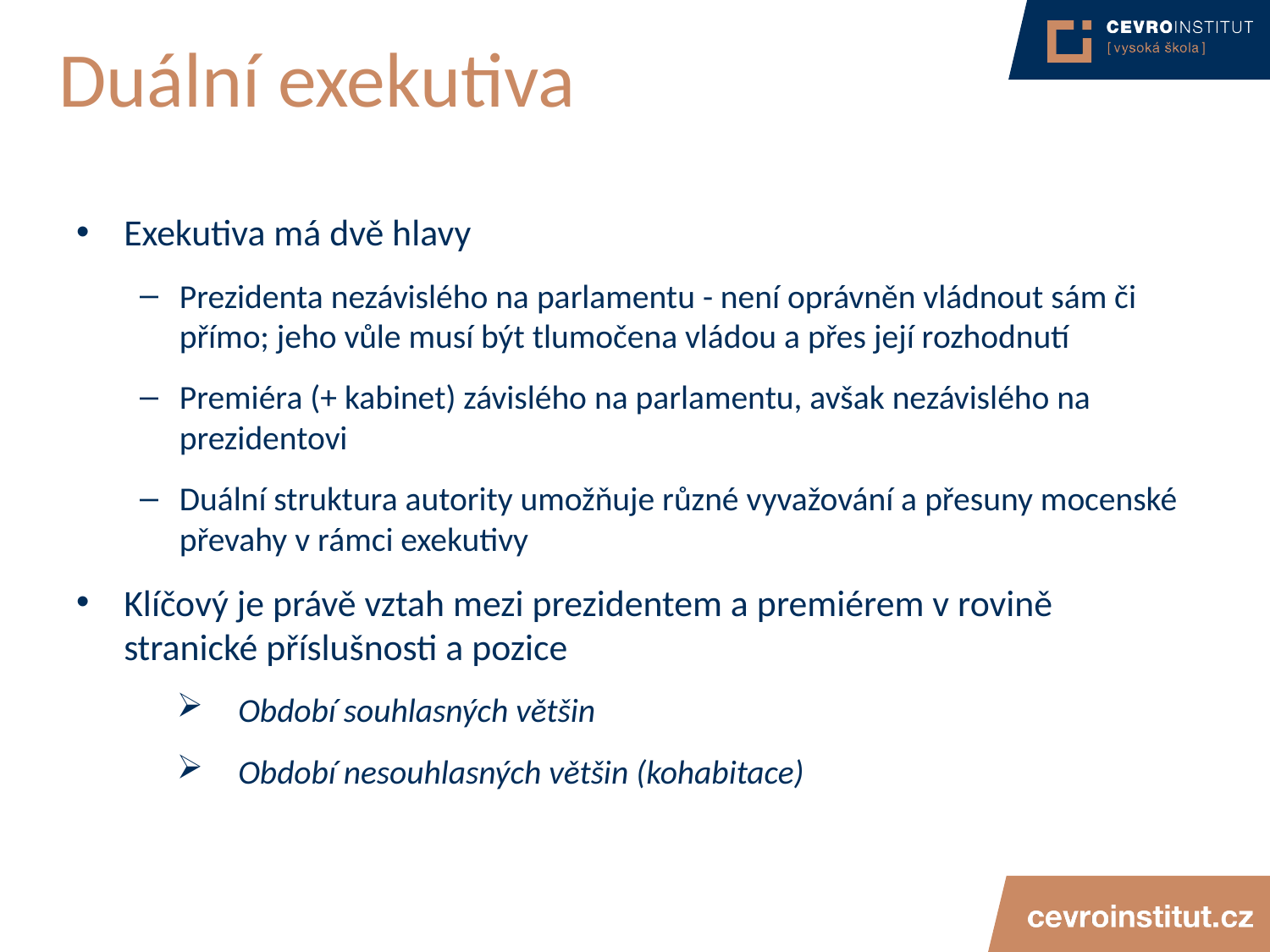

Duální exekutiva
Exekutiva má dvě hlavy
Prezidenta nezávislého na parlamentu - není oprávněn vládnout sám či přímo; jeho vůle musí být tlumočena vládou a přes její rozhodnutí
Premiéra (+ kabinet) závislého na parlamentu, avšak nezávislého na prezidentovi
Duální struktura autority umožňuje různé vyvažování a přesuny mocenské převahy v rámci exekutivy
Klíčový je právě vztah mezi prezidentem a premiérem v rovině stranické příslušnosti a pozice
Období souhlasných většin
Období nesouhlasných většin (kohabitace)